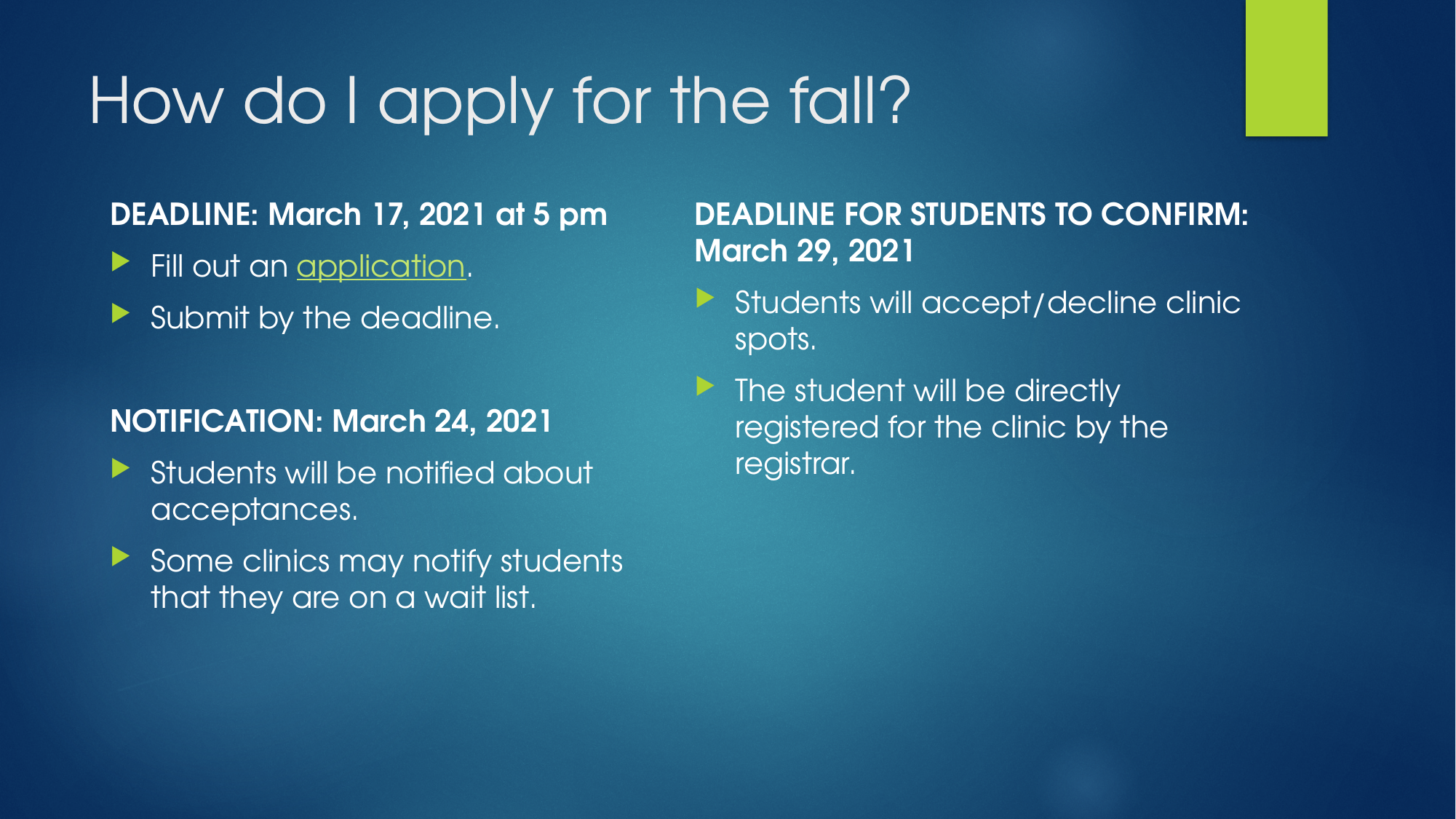

# How do I apply for the fall?
DEADLINE: March 17, 2021 at 5 pm
Fill out an application.
Submit by the deadline.

NOTIFICATION: March 24, 2021
Students will be notified about acceptances.
Some clinics may notify students that they are on a wait list.

DEADLINE FOR STUDENTS TO CONFIRM: March 29, 2021
Students will accept/decline clinic spots.
The student will be directly registered for the clinic by the registrar.